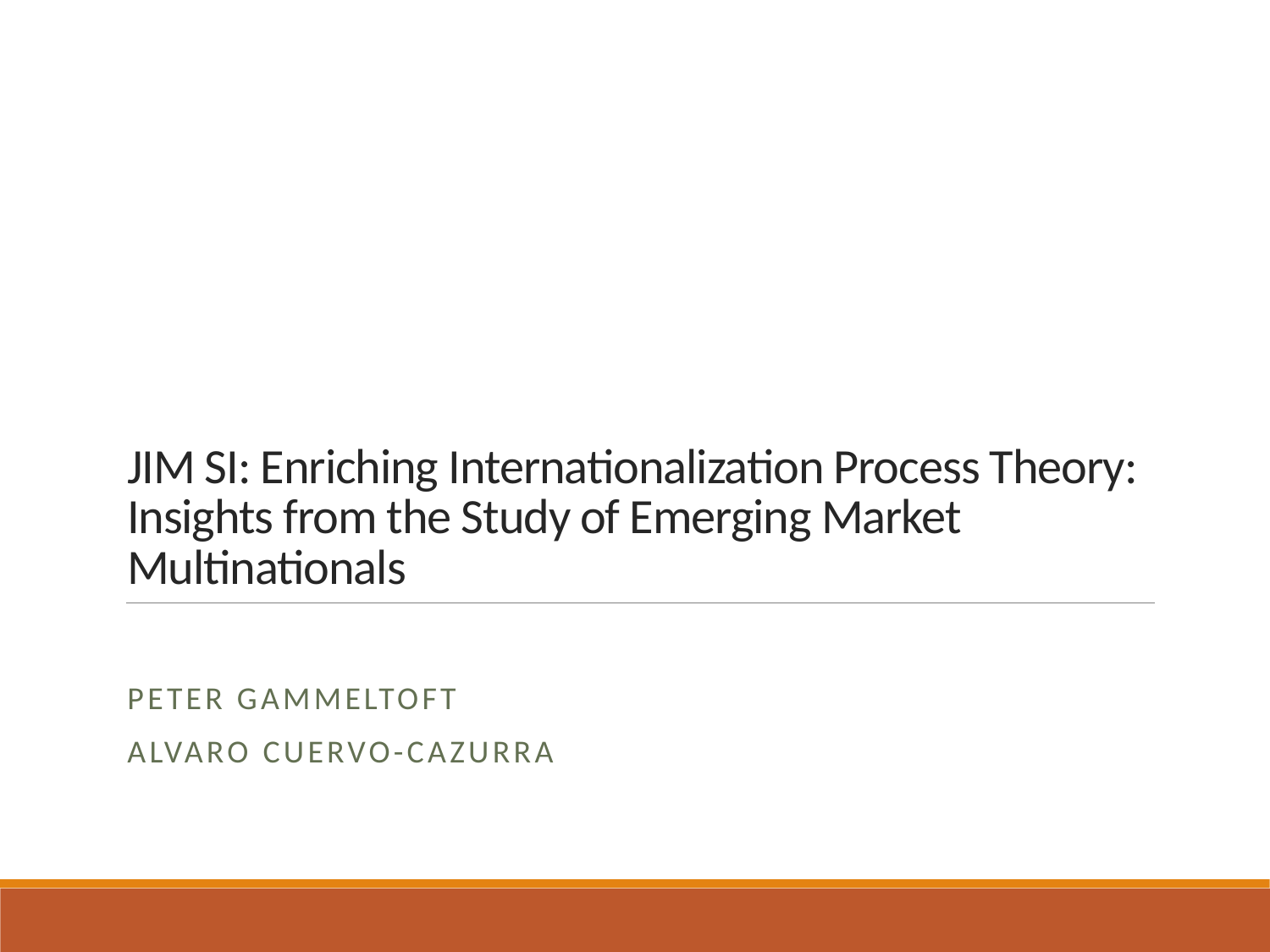

# JIM SI: Enriching Internationalization Process Theory: Insights from the Study of Emerging Market Multinationals

Peter Gammeltoft
Alvaro Cuervo-Cazurra